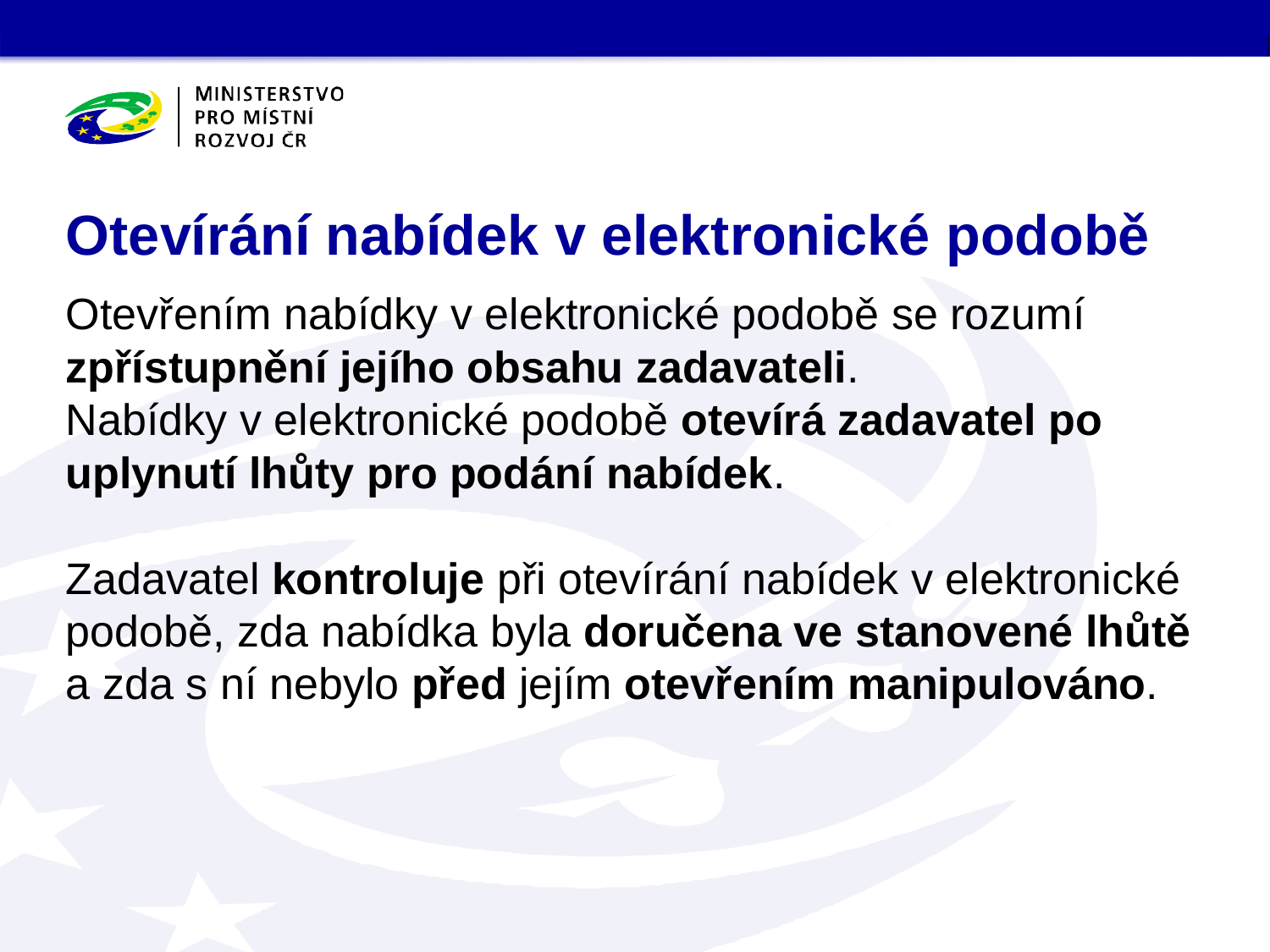

# Otevírání nabídek v elektronické podobě
Otevřením nabídky v elektronické podobě se rozumí zpřístupnění jejího obsahu zadavateli.
Nabídky v elektronické podobě otevírá zadavatel po uplynutí lhůty pro podání nabídek.

Zadavatel kontroluje při otevírání nabídek v elektronické podobě, zda nabídka byla doručena ve stanovené lhůtě a zda s ní nebylo před jejím otevřením manipulováno.